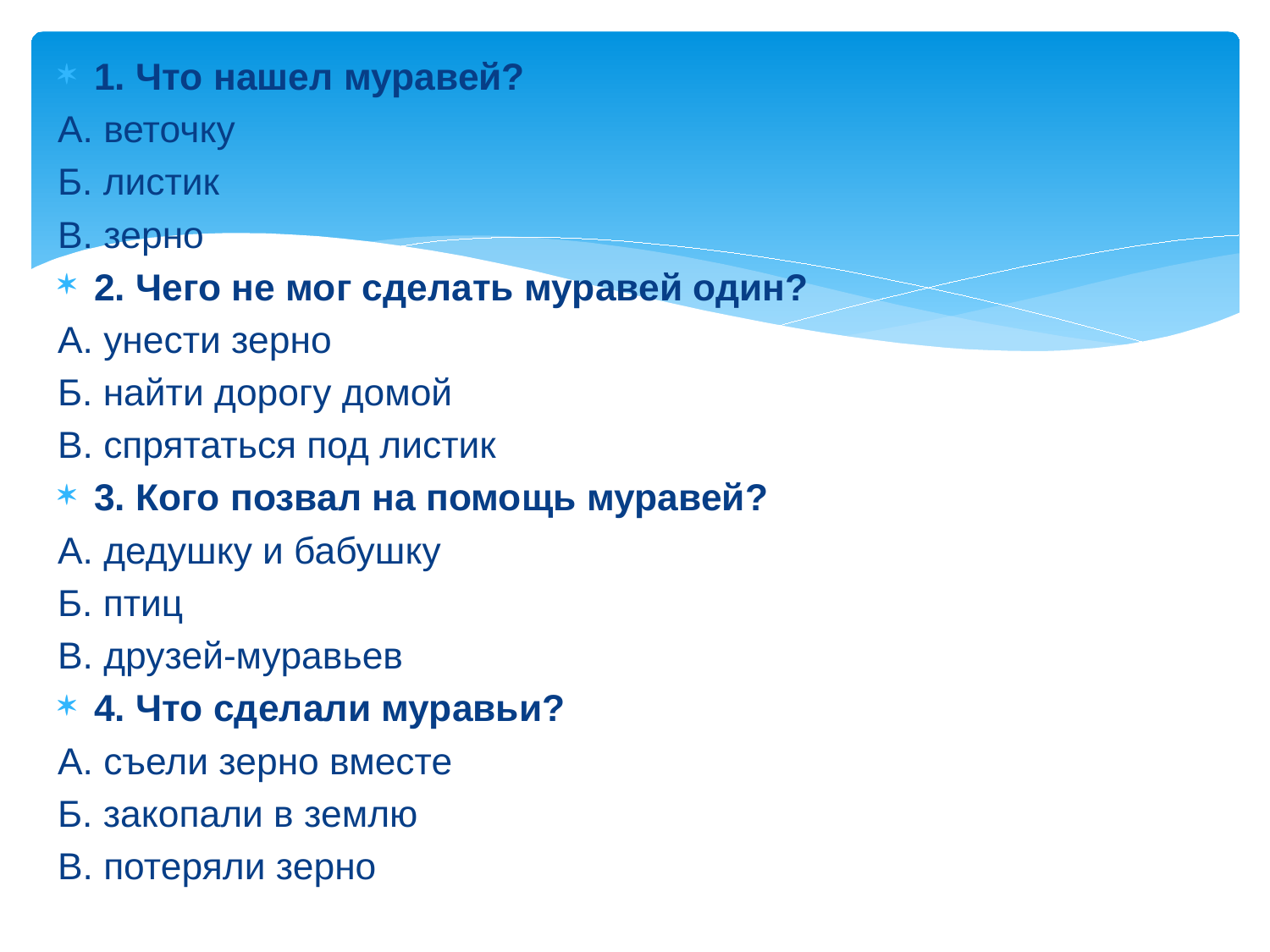

1. Что нашел муравей?
А. веточку
Б. листик
В. зерно
2. Чего не мог сделать муравей один?
А. унести зерно
Б. найти дорогу домой
В. спрятаться под листик
3. Кого позвал на помощь муравей?
А. дедушку и бабушку
Б. птиц
В. друзей-муравьев
4. Что сделали муравьи?
А. съели зерно вместе
Б. закопали в землю
В. потеряли зерно